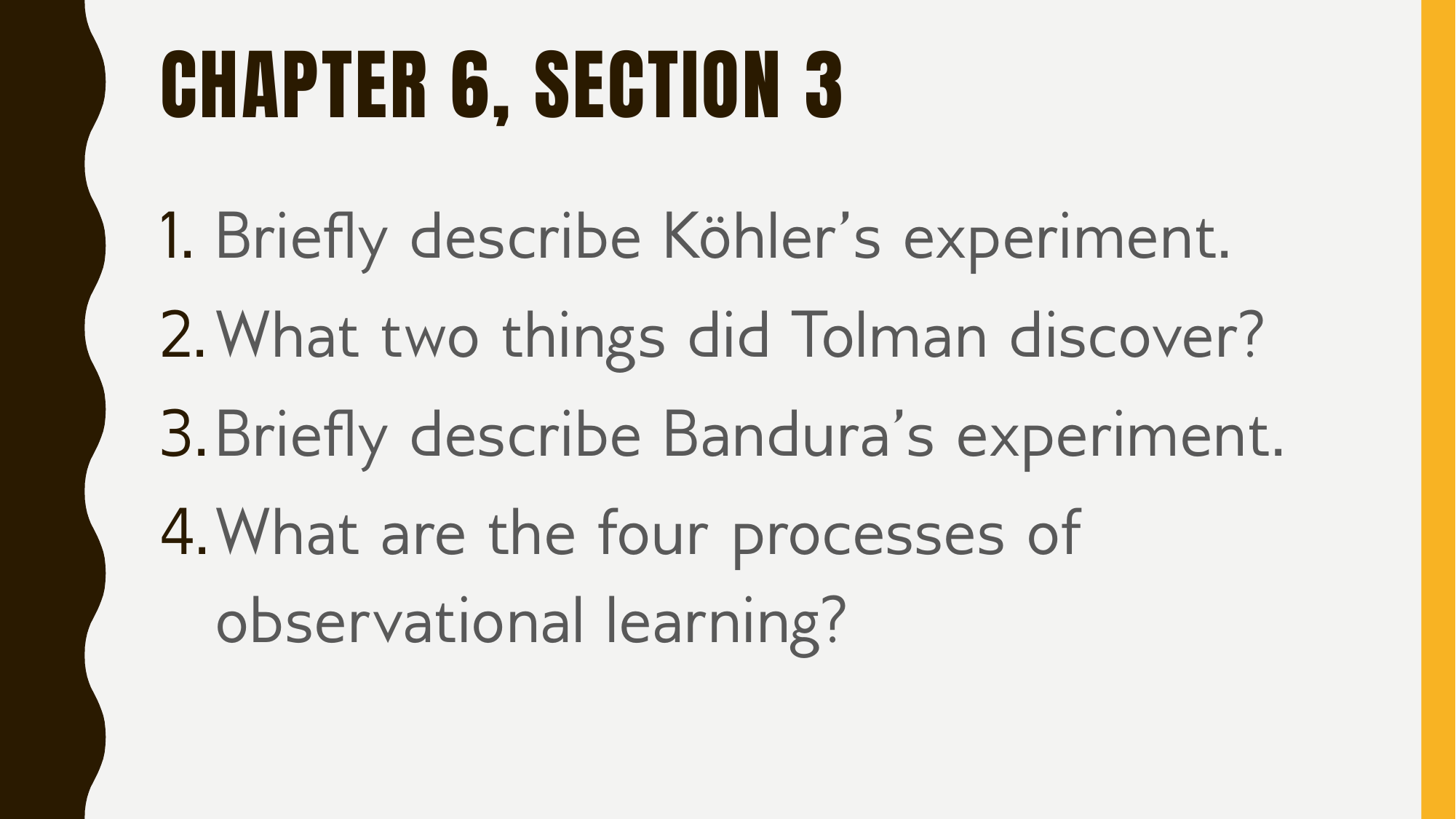

# Chapter 6, Section 3
Briefly describe Köhler’s experiment.
What two things did Tolman discover?
Briefly describe Bandura’s experiment.
What are the four processes of observational learning?